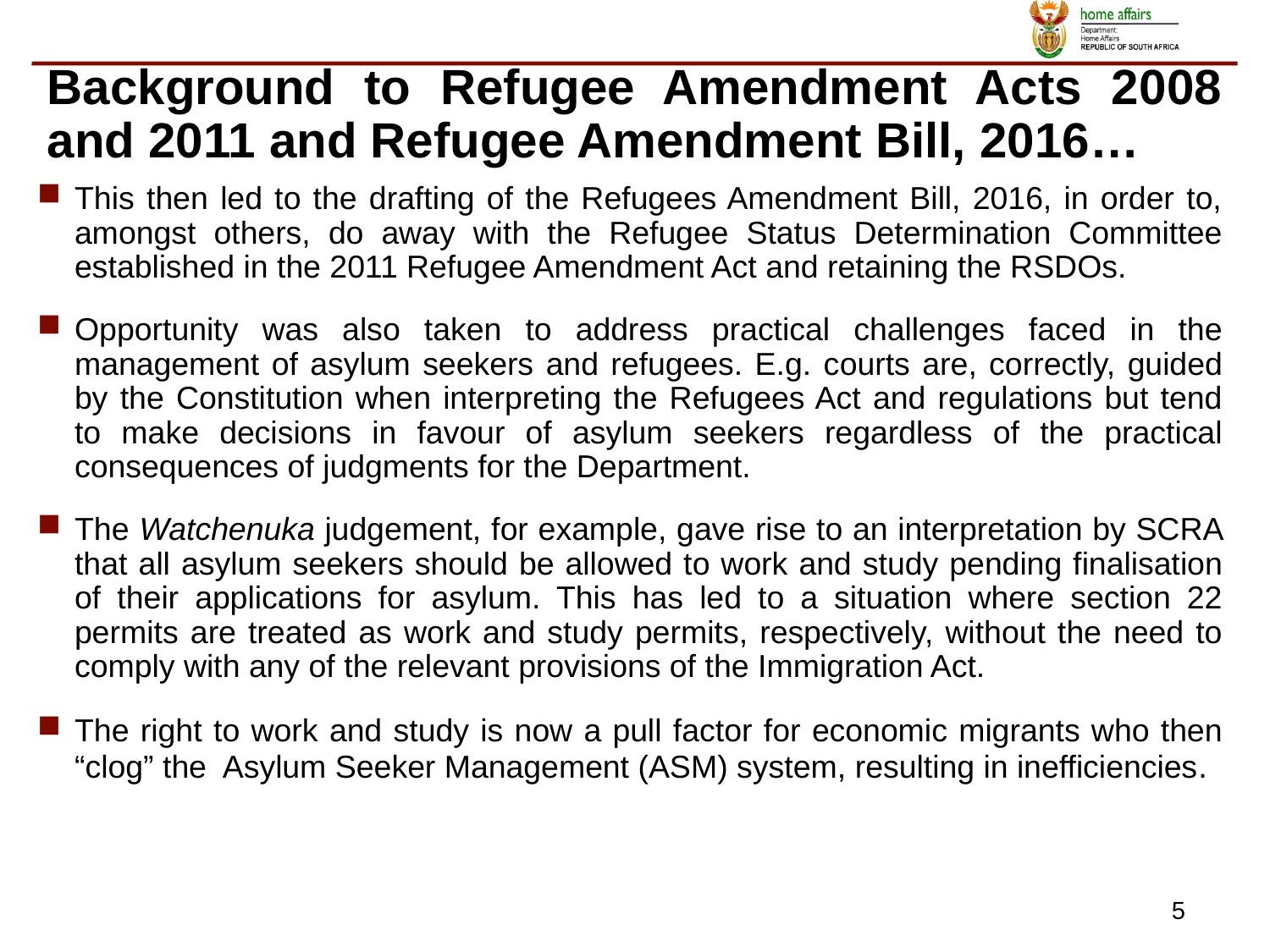

Background to Refugee Amendment Acts 2008 and 2011 and Refugee Amendment Bill, 2016…
This then led to the drafting of the Refugees Amendment Bill, 2016, in order to, amongst others, do away with the Refugee Status Determination Committee established in the 2011 Refugee Amendment Act and retaining the RSDOs.
Opportunity was also taken to address practical challenges faced in the management of asylum seekers and refugees. E.g. courts are, correctly, guided by the Constitution when interpreting the Refugees Act and regulations but tend to make decisions in favour of asylum seekers regardless of the practical consequences of judgments for the Department.
The Watchenuka judgement, for example, gave rise to an interpretation by SCRA that all asylum seekers should be allowed to work and study pending finalisation of their applications for asylum. This has led to a situation where section 22 permits are treated as work and study permits, respectively, without the need to comply with any of the relevant provisions of the Immigration Act.
The right to work and study is now a pull factor for economic migrants who then “clog” the  Asylum Seeker Management (ASM) system, resulting in inefficiencies.